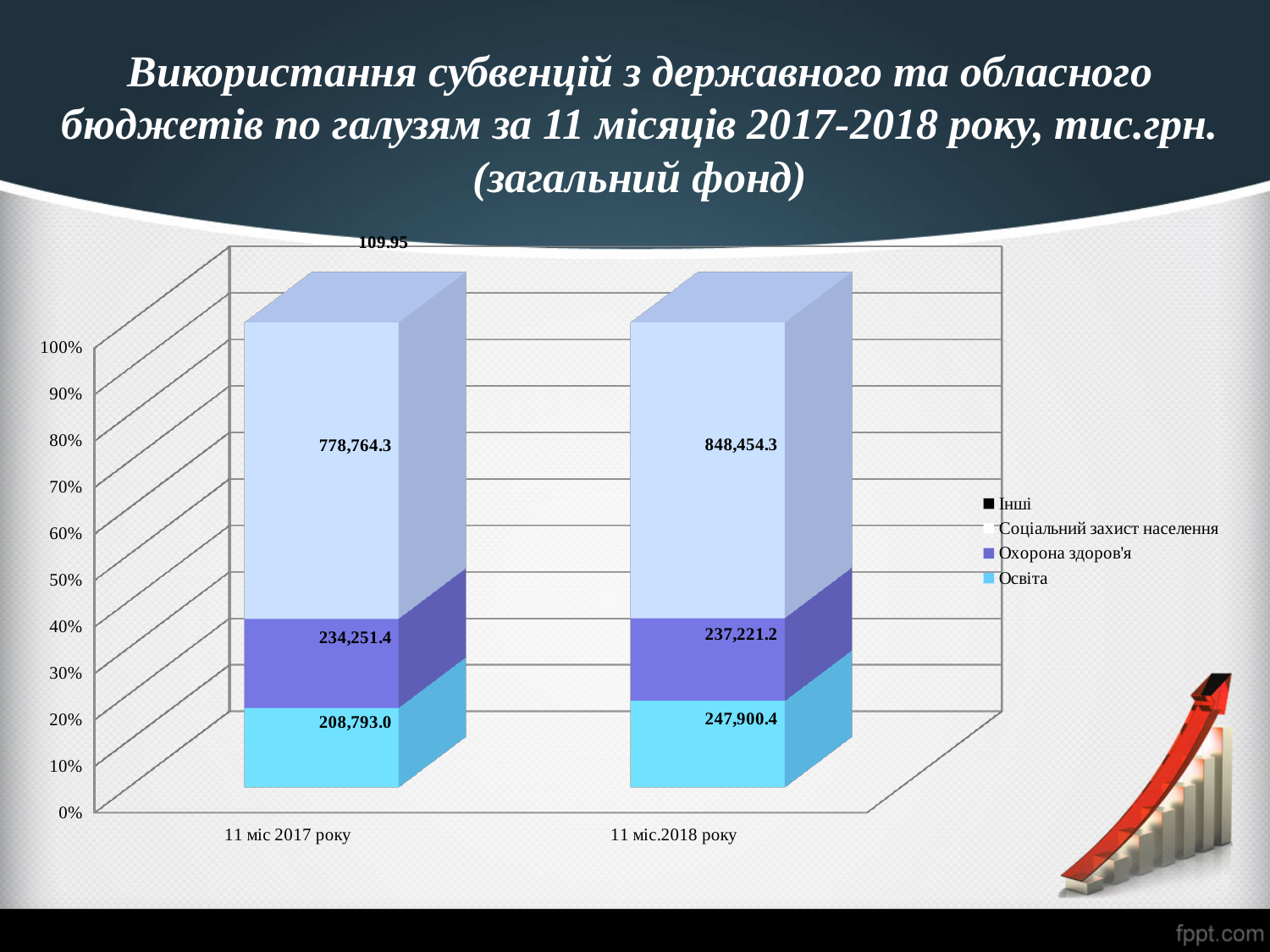

Використання субвенцій з державного та обласного бюджетів по галузям за 11 місяців 2017-2018 року, тис.грн.(загальний фонд)

[unsupported chart]